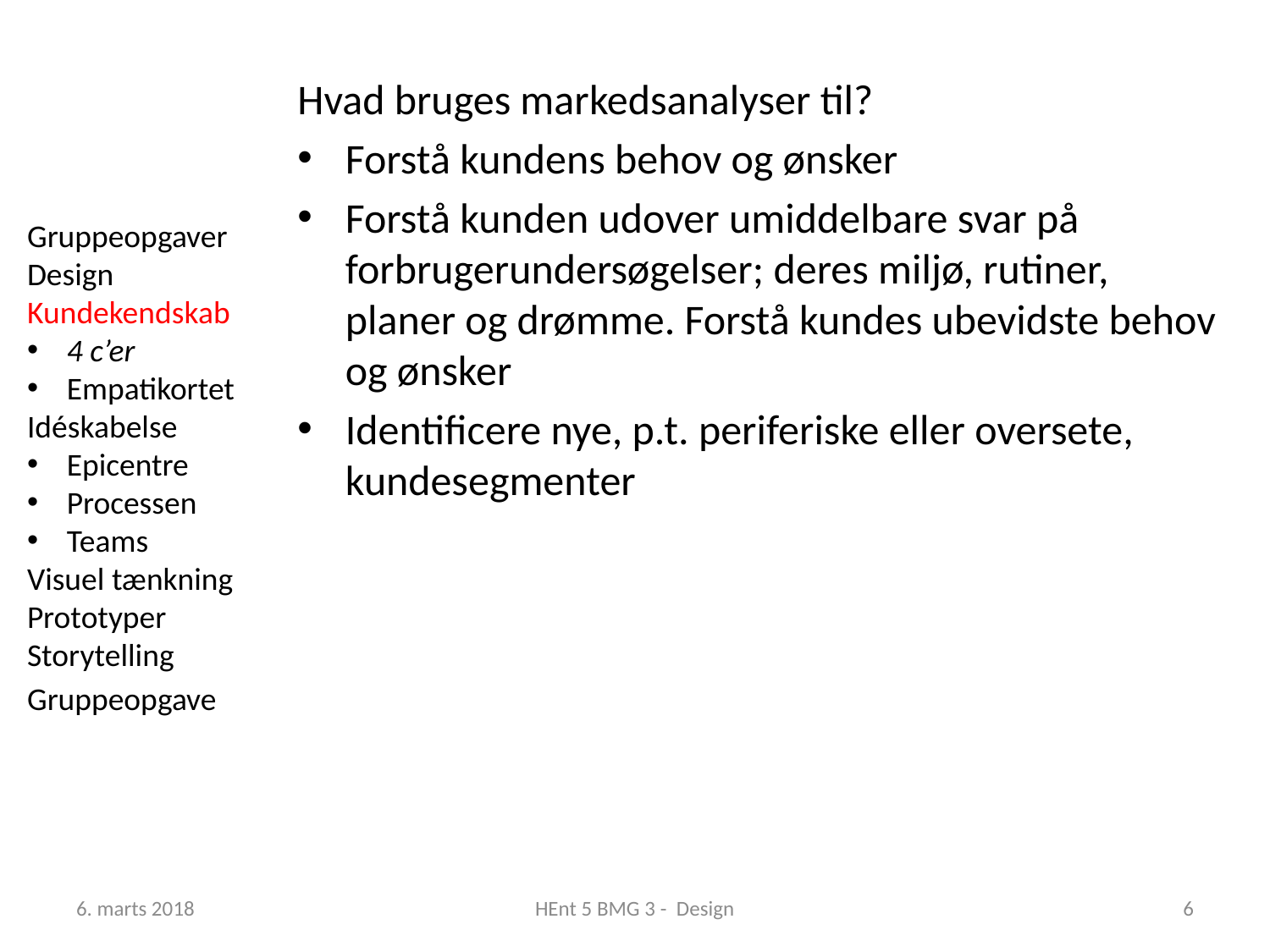

Hvad bruges markedsanalyser til?
Forstå kundens behov og ønsker
Forstå kunden udover umiddelbare svar på forbrugerundersøgelser; deres miljø, rutiner, planer og drømme. Forstå kundes ubevidste behov og ønsker
Identificere nye, p.t. periferiske eller oversete, kundesegmenter

Gruppeopgaver
Design
Kundekendskab
4 c’er
Empatikortet
Idéskabelse
Epicentre
Processen
Teams
Visuel tænkning
Prototyper
Storytelling
Gruppeopgave
6. marts 2018
HEnt 5 BMG 3 -  Design
6